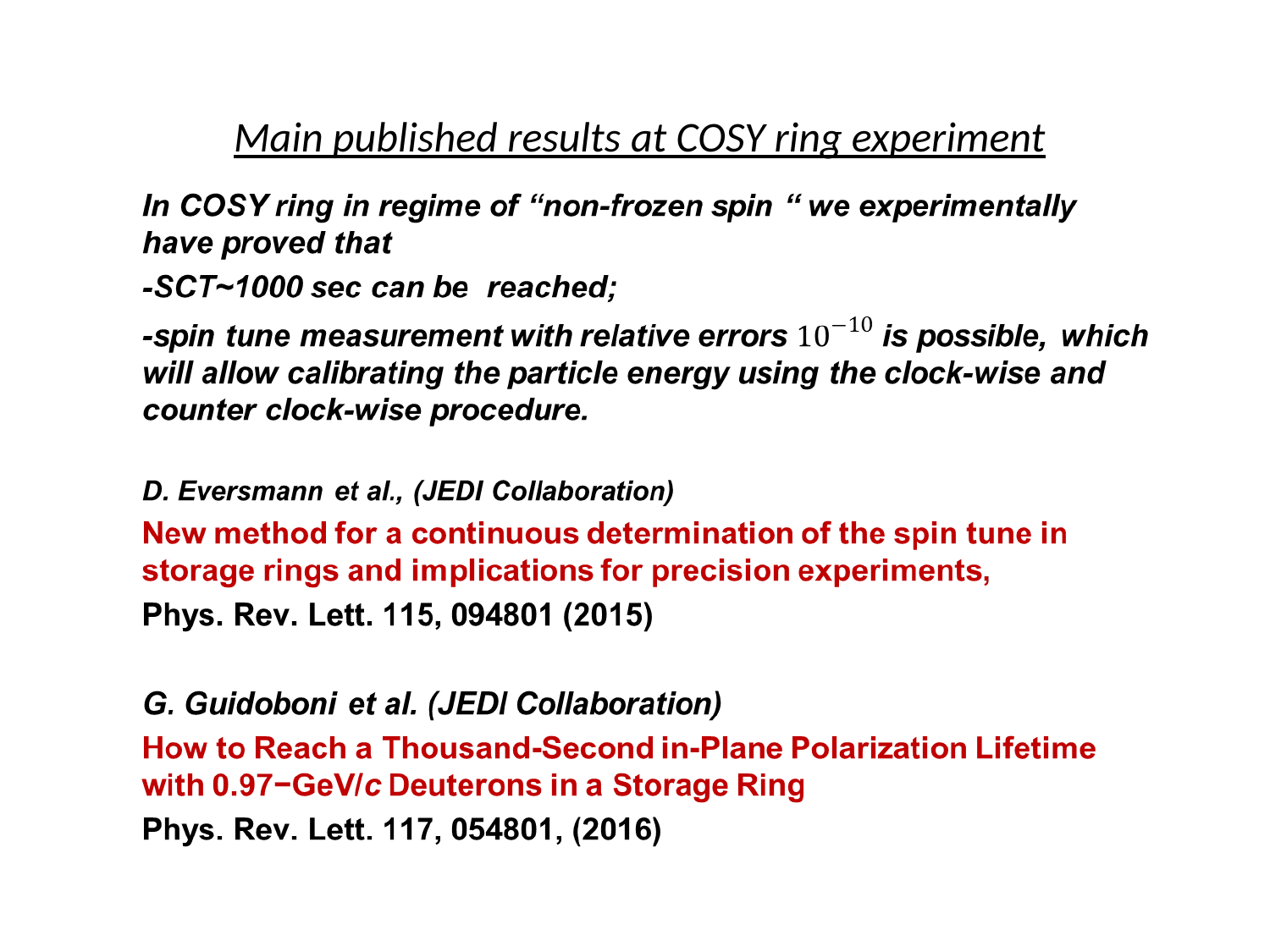

# Main published results at COSY ring experiment